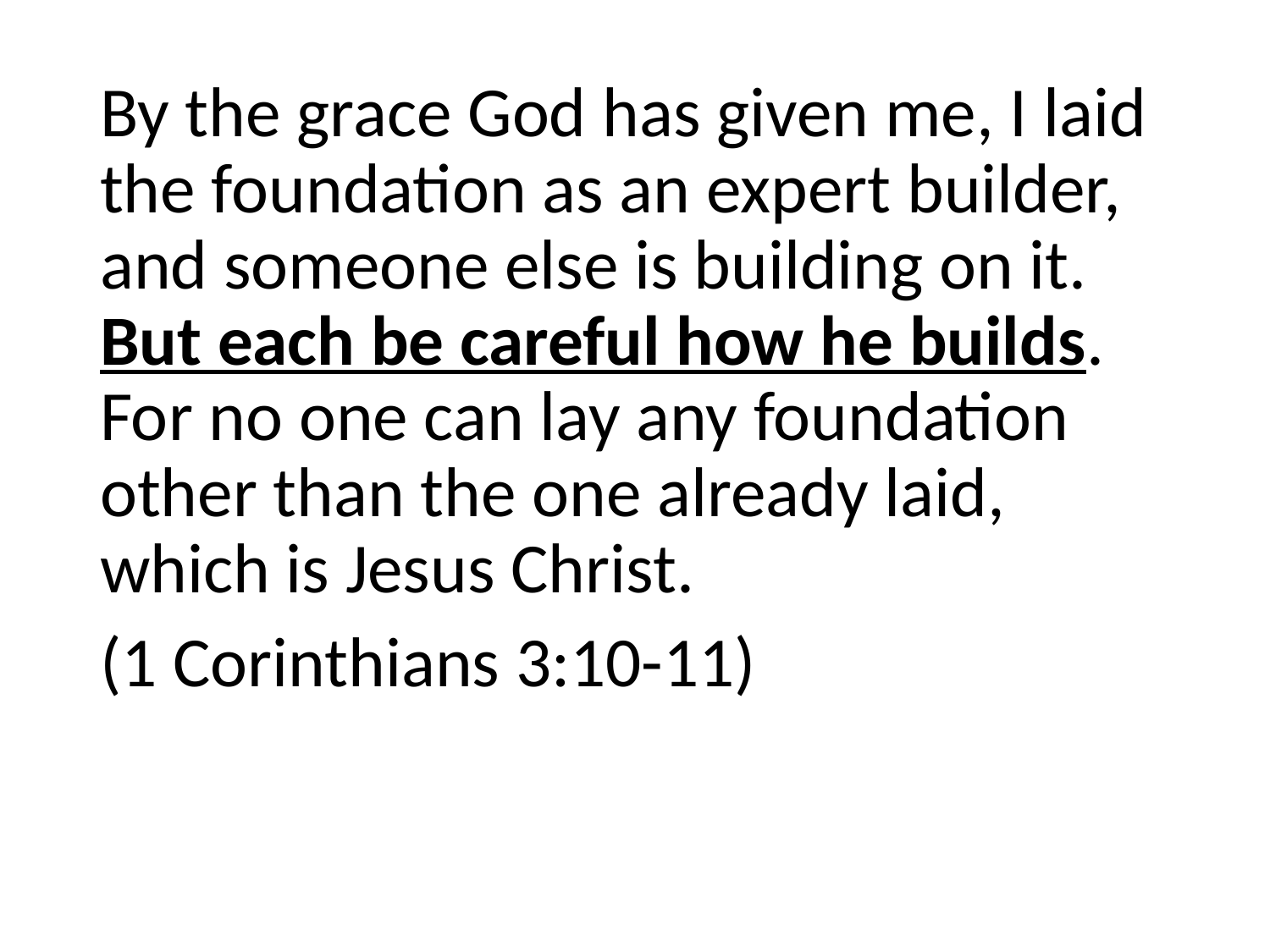

By the grace God has given me, I laid the foundation as an expert builder, and someone else is building on it. But each be careful how he builds. For no one can lay any foundation other than the one already laid, which is Jesus Christ.
(1 Corinthians 3:10-11)